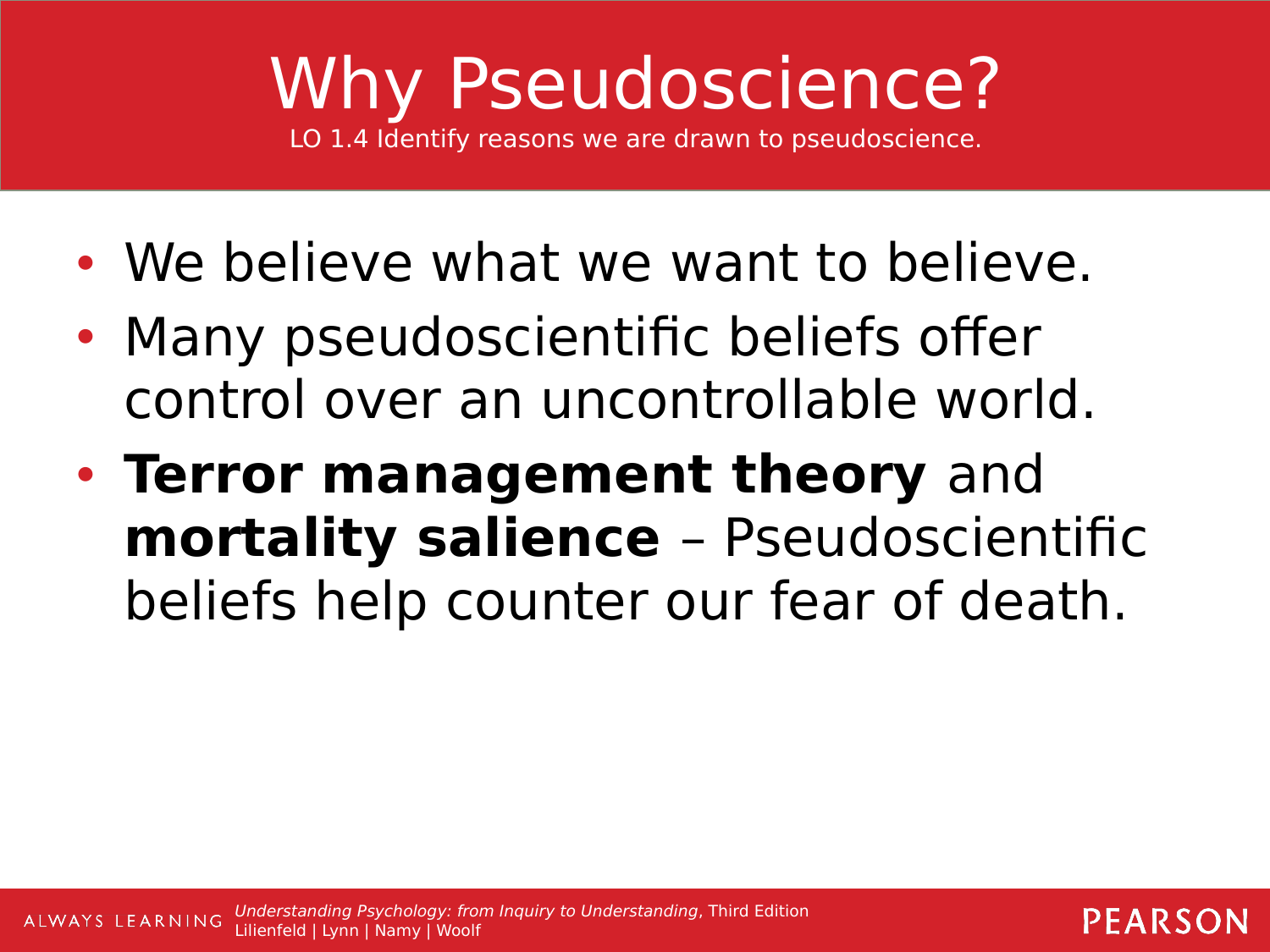

# Why Pseudoscience? LO 1.4 Identify reasons we are drawn to pseudoscience.
We believe what we want to believe.
Many pseudoscientific beliefs offer control over an uncontrollable world.
Terror management theory and mortality salience – Pseudoscientific beliefs help counter our fear of death.